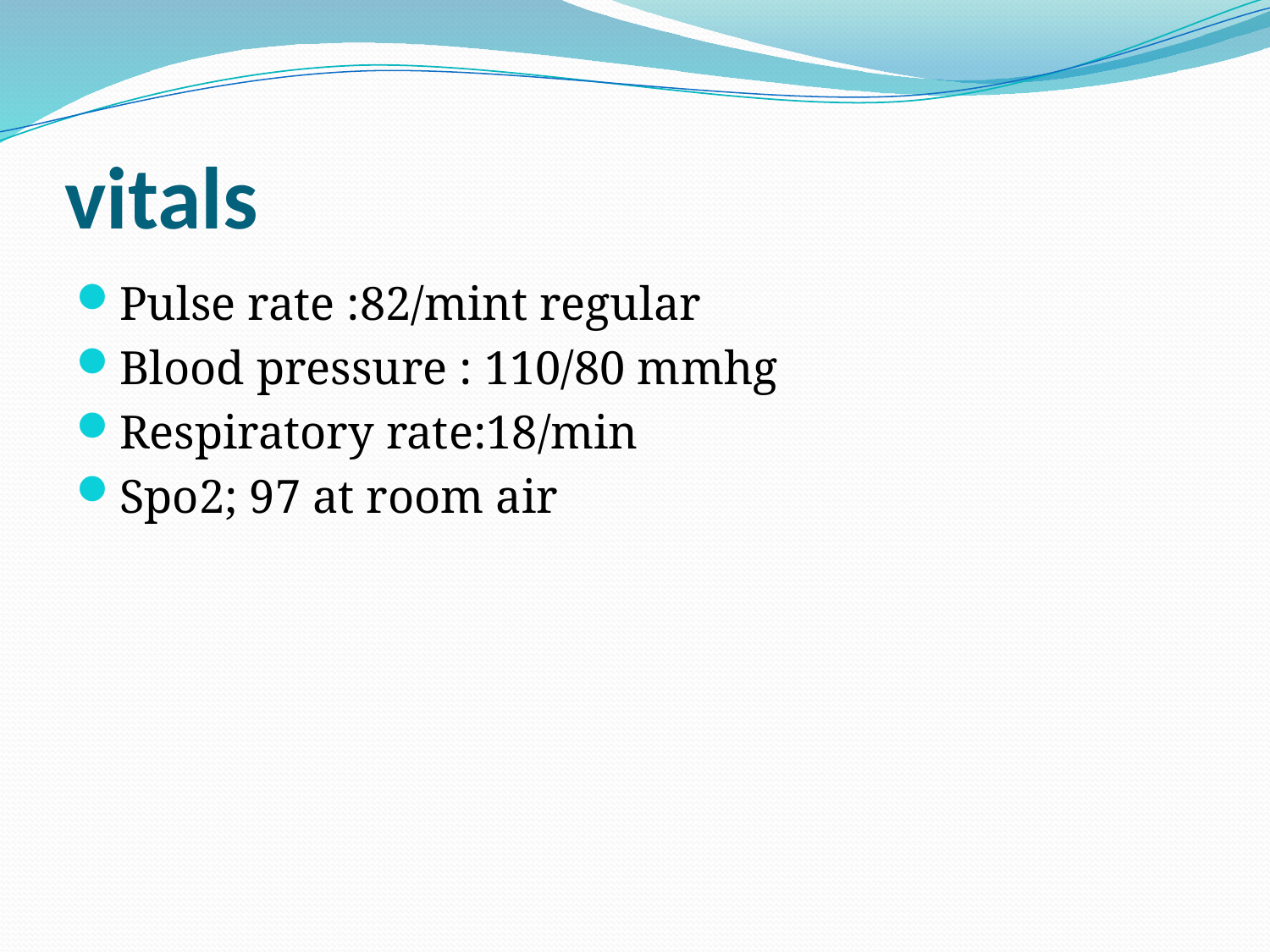

# vitals
Pulse rate :82/mint regular
Blood pressure : 110/80 mmhg
Respiratory rate:18/min
Spo2; 97 at room air